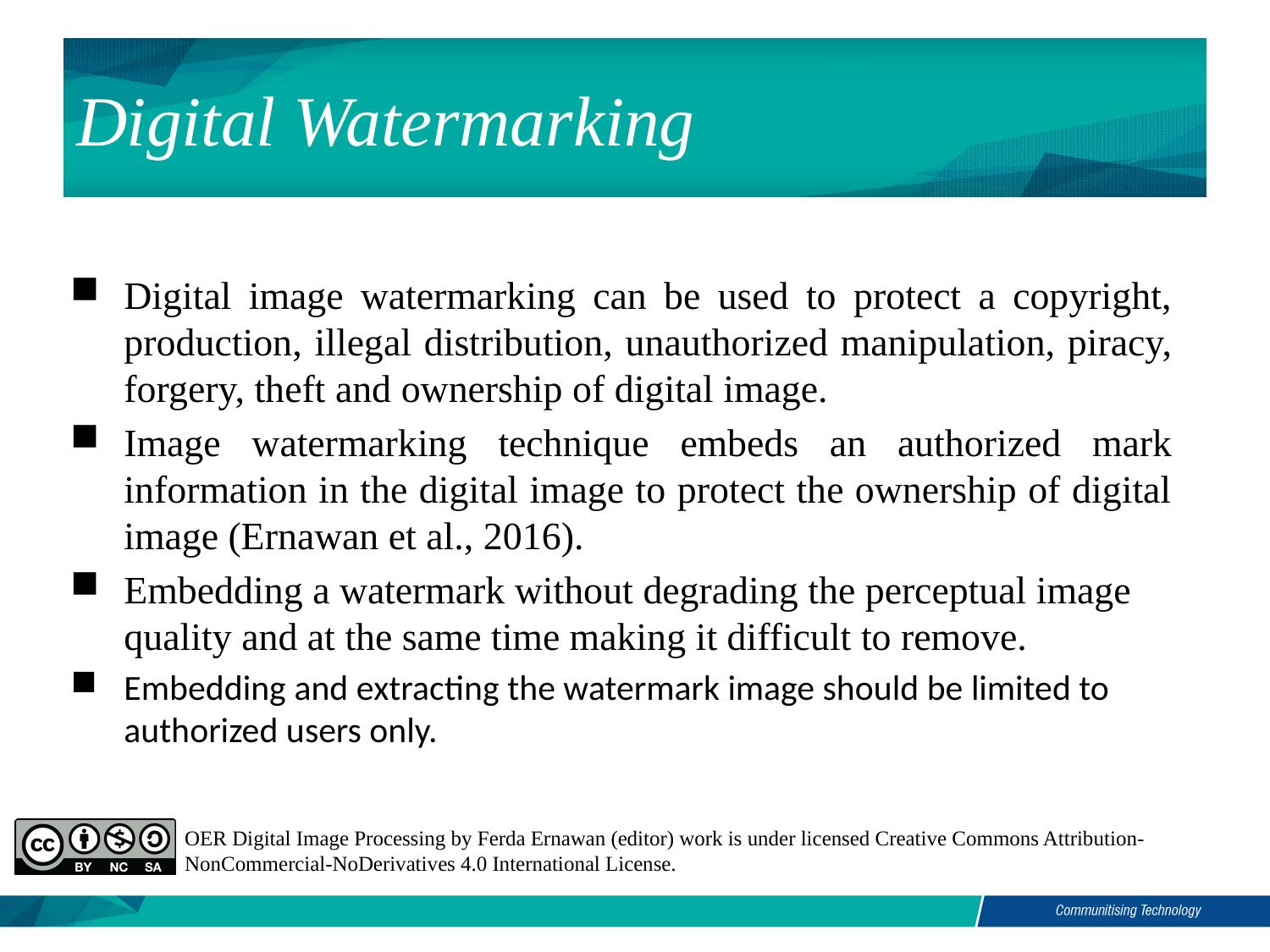

# Digital Watermarking
Digital image watermarking can be used to protect a copyright, production, illegal distribution, unauthorized manipulation, piracy, forgery, theft and ownership of digital image.
Image watermarking technique embeds an authorized mark information in the digital image to protect the ownership of digital image (Ernawan et al., 2016).
Embedding a watermark without degrading the perceptual image quality and at the same time making it difficult to remove.
Embedding and extracting the watermark image should be limited to authorized users only.